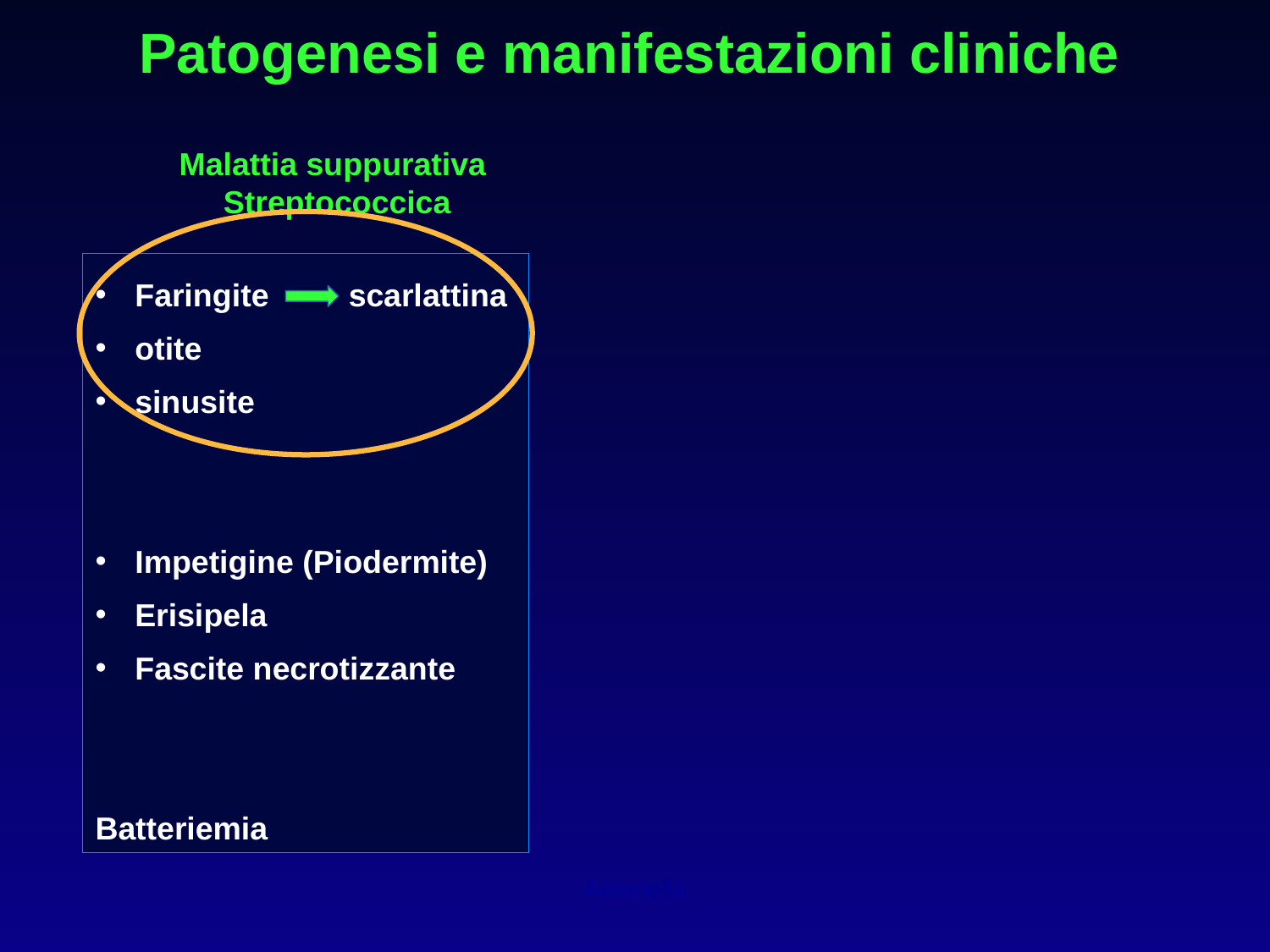

Patogenesi e manifestazioni cliniche
Malattia suppurativa
Streptococcica

Faringite         scarlattina
otite
sinusite

Impetigine (Piodermite)
Erisipela
Fascite necrotizzante

Batteriemia

Antonella